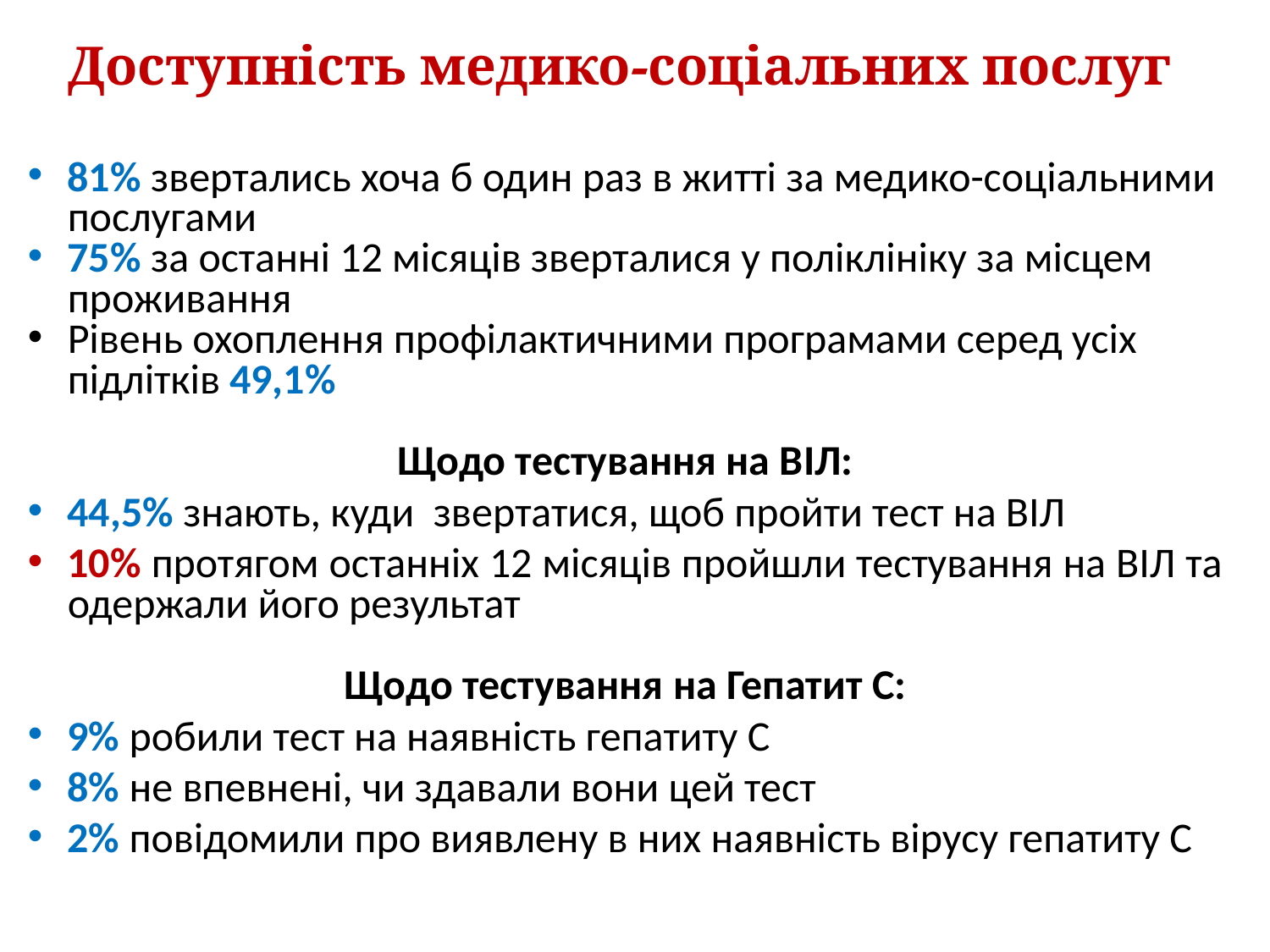

Доступність медико-соціальних послуг

81% звертались хоча б один раз в житті за медико-соціальними послугами
75% за останні 12 місяців зверталися у поліклініку за місцем проживання
Рівень охоплення профілактичними програмами серед усіх підлітків 49,1%

Щодо тестування на ВІЛ:
44,5% знають, куди  звертатися, щоб пройти тест на ВІЛ
10% протягом останніх 12 місяців пройшли тестування на ВІЛ та одержали його результат

Щодо тестування на Гепатит С:
9% робили тест на наявність гепатиту С
8% не впевнені, чи здавали вони цей тест
2% повідомили про виявлену в них наявність вірусу гепатиту С